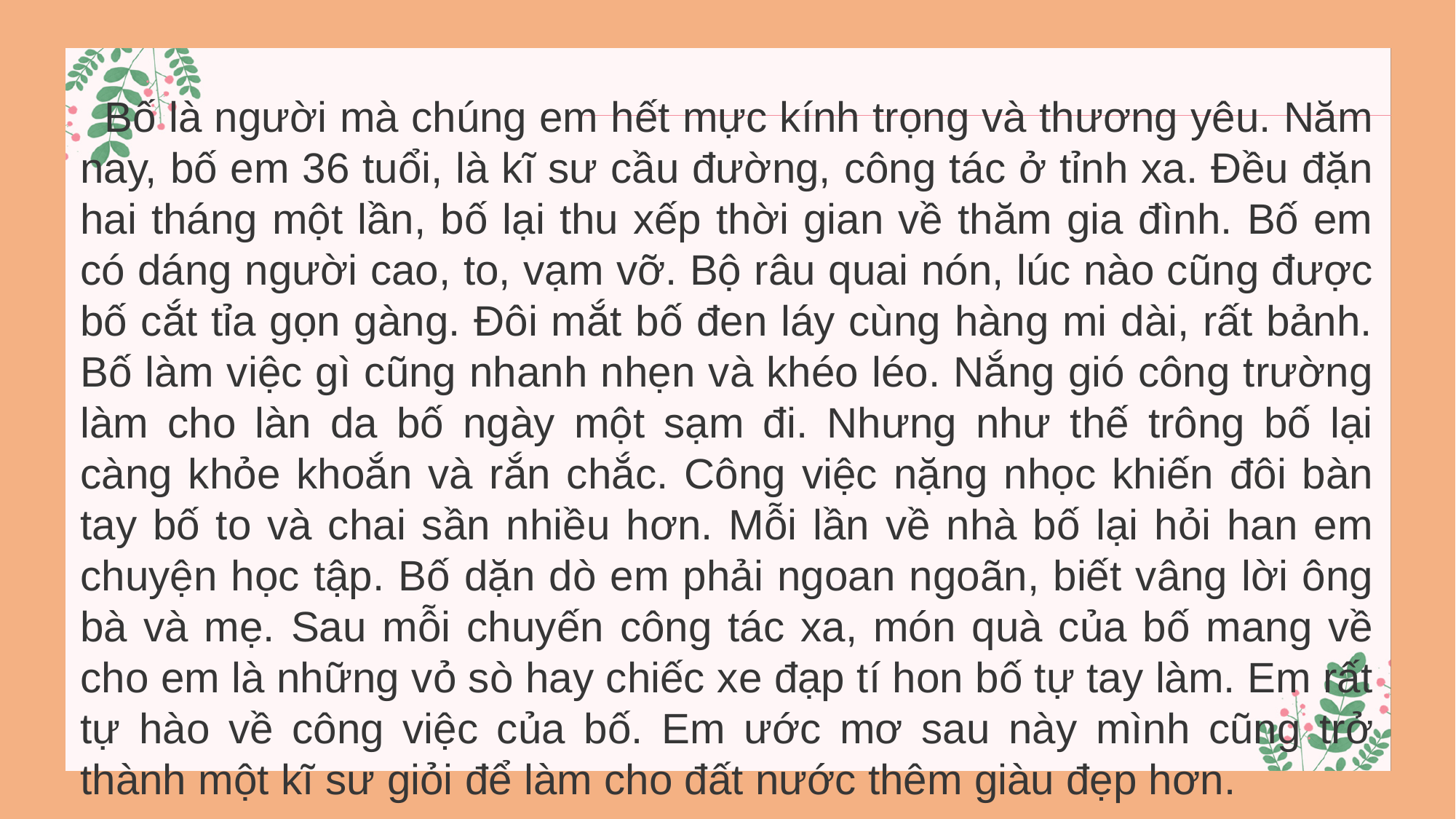

Bố là người mà chúng em hết mực kính trọng và thương yêu. Năm nay, bố em 36 tuổi, là kĩ sư cầu đường, công tác ở tỉnh xa. Đều đặn hai tháng một lần, bố lại thu xếp thời gian về thăm gia đình. Bố em có dáng người cao, to, vạm vỡ. Bộ râu quai nón, lúc nào cũng được bố cắt tỉa gọn gàng. Đôi mắt bố đen láy cùng hàng mi dài, rất bảnh. Bố làm việc gì cũng nhanh nhẹn và khéo léo. Nắng gió công trường làm cho làn da bố ngày một sạm đi. Nhưng như thế trông bố lại càng khỏe khoắn và rắn chắc. Công việc nặng nhọc khiến đôi bàn tay bố to và chai sần nhiều hơn. Mỗi lần về nhà bố lại hỏi han em chuyện học tập. Bố dặn dò em phải ngoan ngoãn, biết vâng lời ông bà và mẹ. Sau mỗi chuyến công tác xa, món quà của bố mang về cho em là những vỏ sò hay chiếc xe đạp tí hon bố tự tay làm. Em rất tự hào về công việc của bố. Em ước mơ sau này mình cũng trở thành một kĩ sư giỏi để làm cho đất nước thêm giàu đẹp hơn.